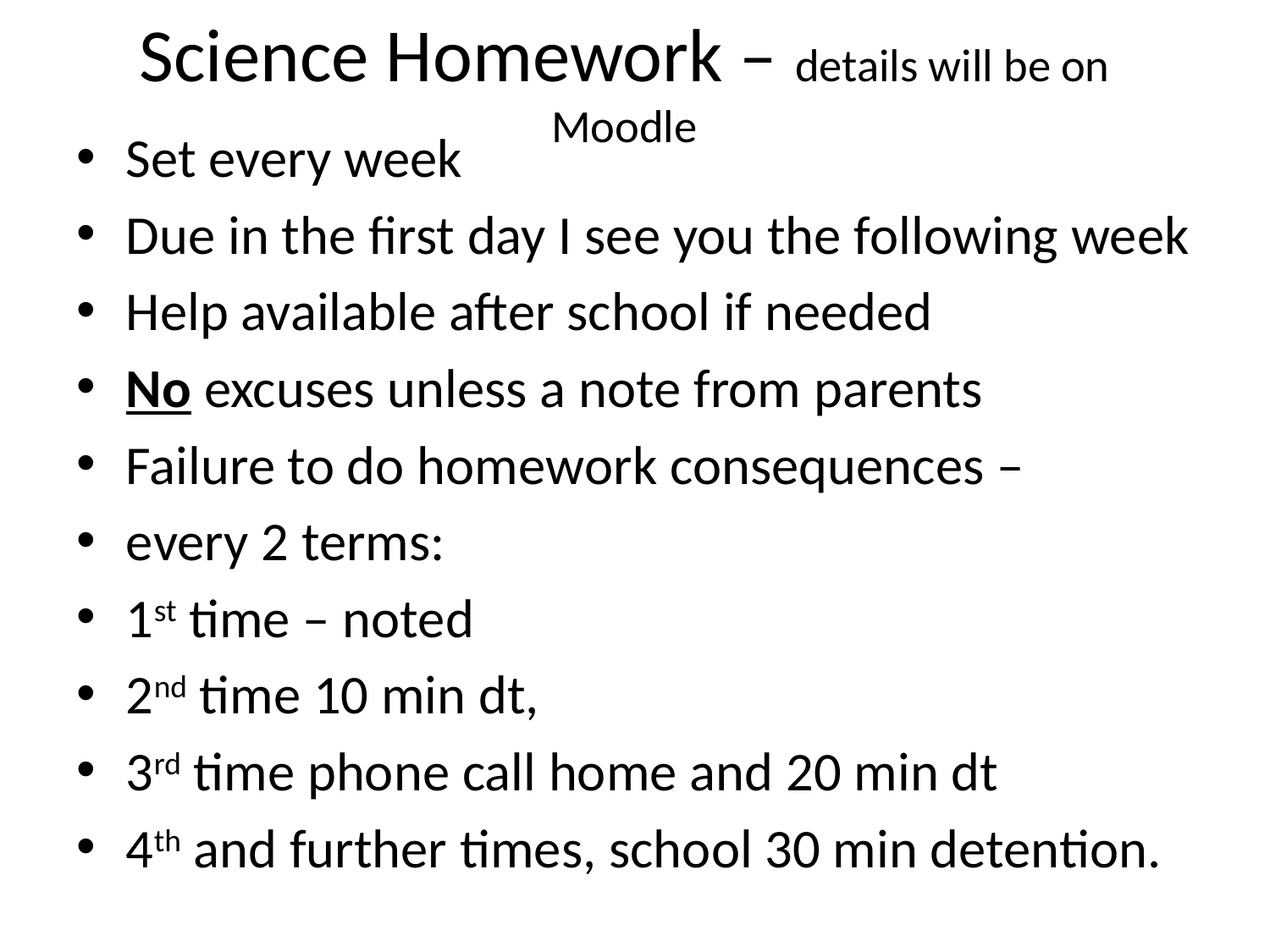

# Science Homework – details will be on Moodle
Set every week
Due in the first day I see you the following week
Help available after school if needed
No excuses unless a note from parents
Failure to do homework consequences –
every 2 terms:
1st time – noted
2nd time 10 min dt,
3rd time phone call home and 20 min dt
4th and further times, school 30 min detention.